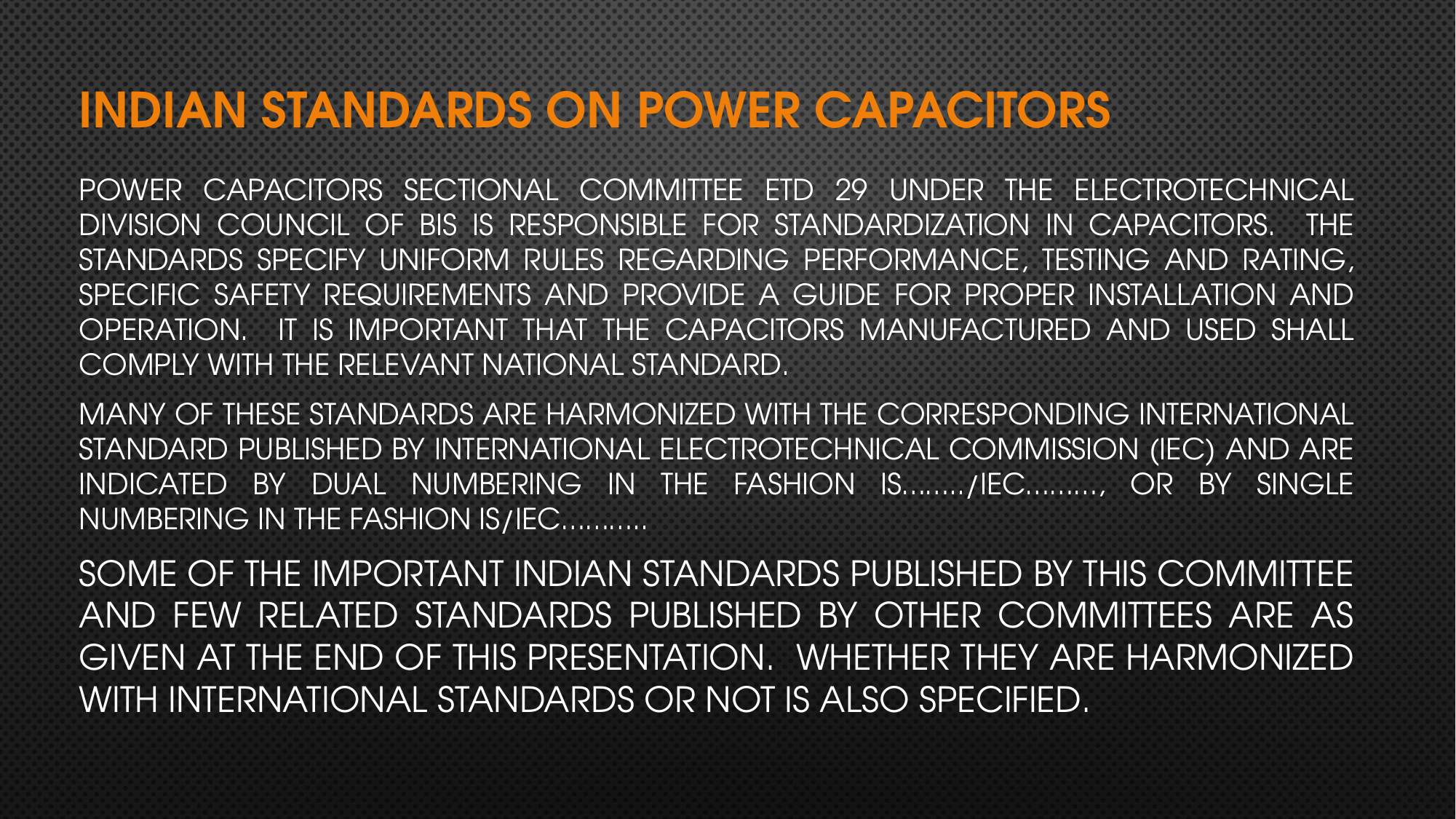

# Indian Standards on Power Capacitors
Power Capacitors Sectional Committee ETD 29 under the Electrotechnical Division Council of BIS is responsible for standardization in capacitors.  The standards specify uniform rules regarding performance, testing and rating, specific safety requirements and provide a guide for proper installation and operation.  It is important that the capacitors manufactured and used shall comply with the relevant national standard.
Many of these standards are harmonized with the corresponding International Standard published by International Electrotechnical Commission (IEC) and are indicated by dual numbering in the fashion IS……../IEC………, or by single numbering in the fashion IS/IEC………..
Some of the important Indian Standards published by this committee and few related standards published by other committees are as given at the end of this presentation.  Whether they are harmonized with international standards or not is also specified.